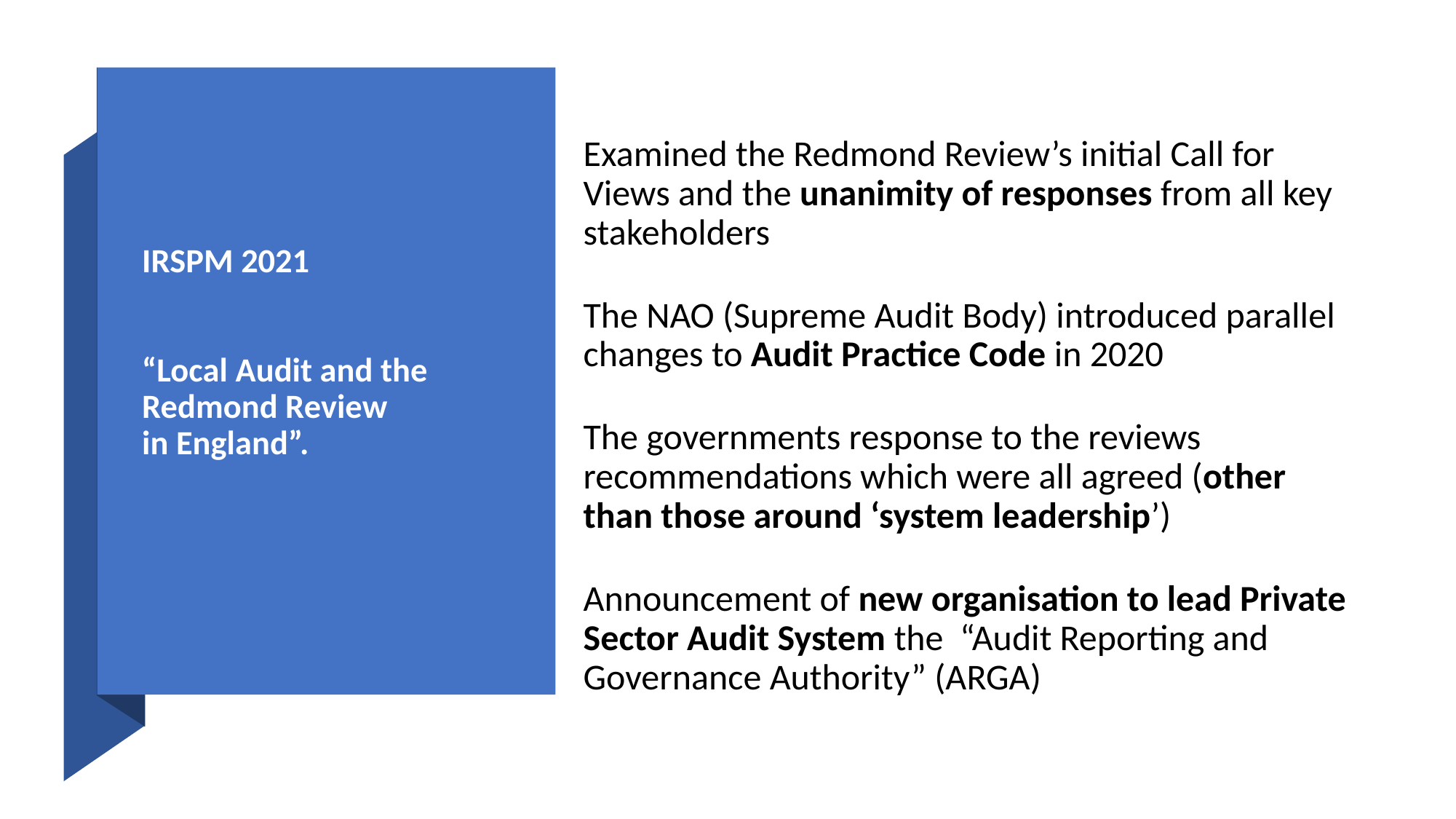

Examined the Redmond Review’s initial Call for Views and the unanimity of responses from all key stakeholders

The NAO (Supreme Audit Body) introduced parallel changes to Audit Practice Code in 2020

The governments response to the reviews  recommendations which were all agreed (other than those around ‘system leadership’)

Announcement of new organisation to lead Private Sector Audit System the  “Audit Reporting and Governance Authority” (ARGA)
# IRSPM 2021 “Local Audit and the Redmond Review in England”.